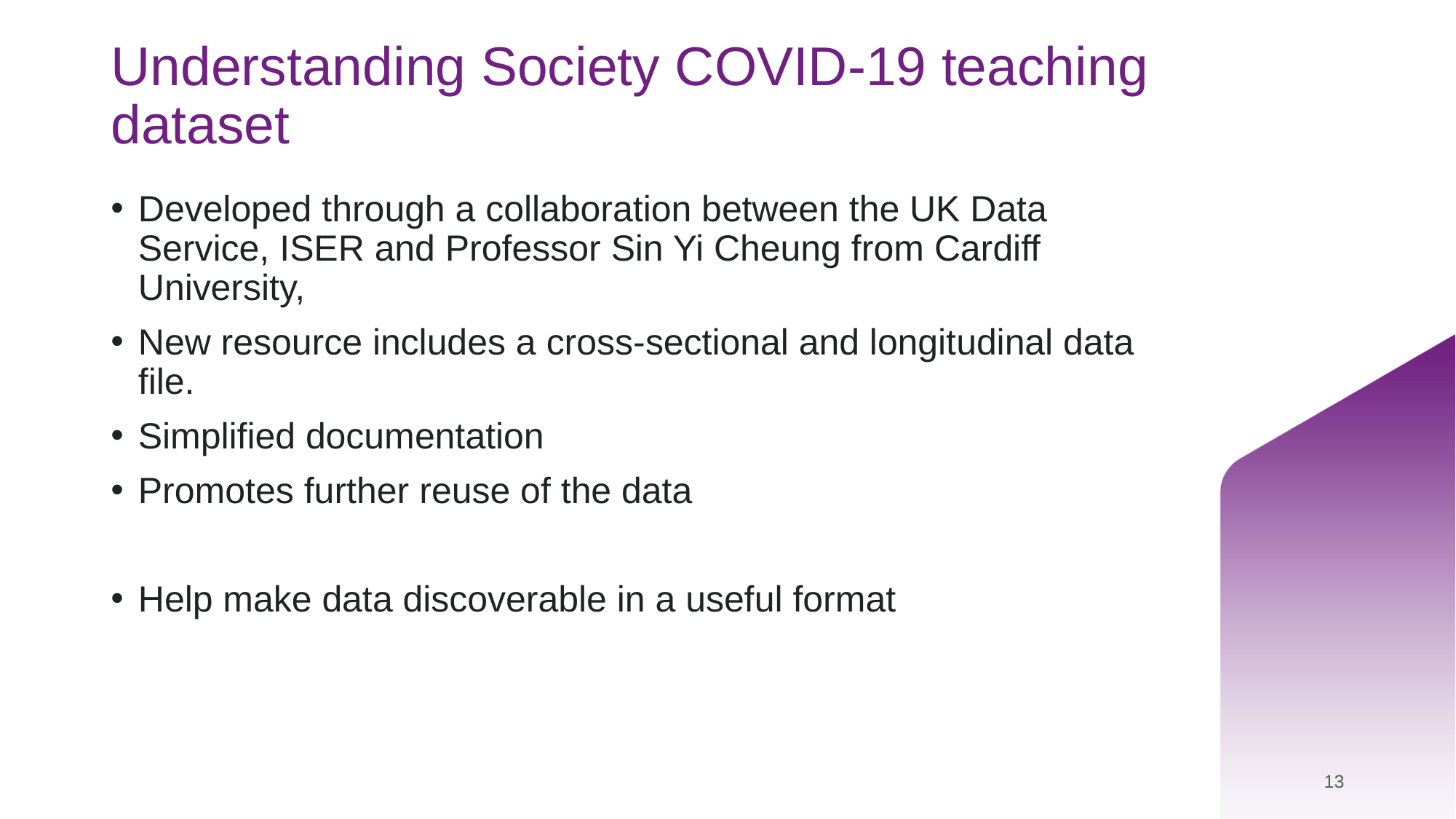

# Understanding Society COVID-19 teaching dataset
Developed through a collaboration between the UK Data Service, ISER and Professor Sin Yi Cheung from Cardiff University,
New resource includes a cross-sectional and longitudinal data file.
Simplified documentation
Promotes further reuse of the data

Help make data discoverable in a useful format
13